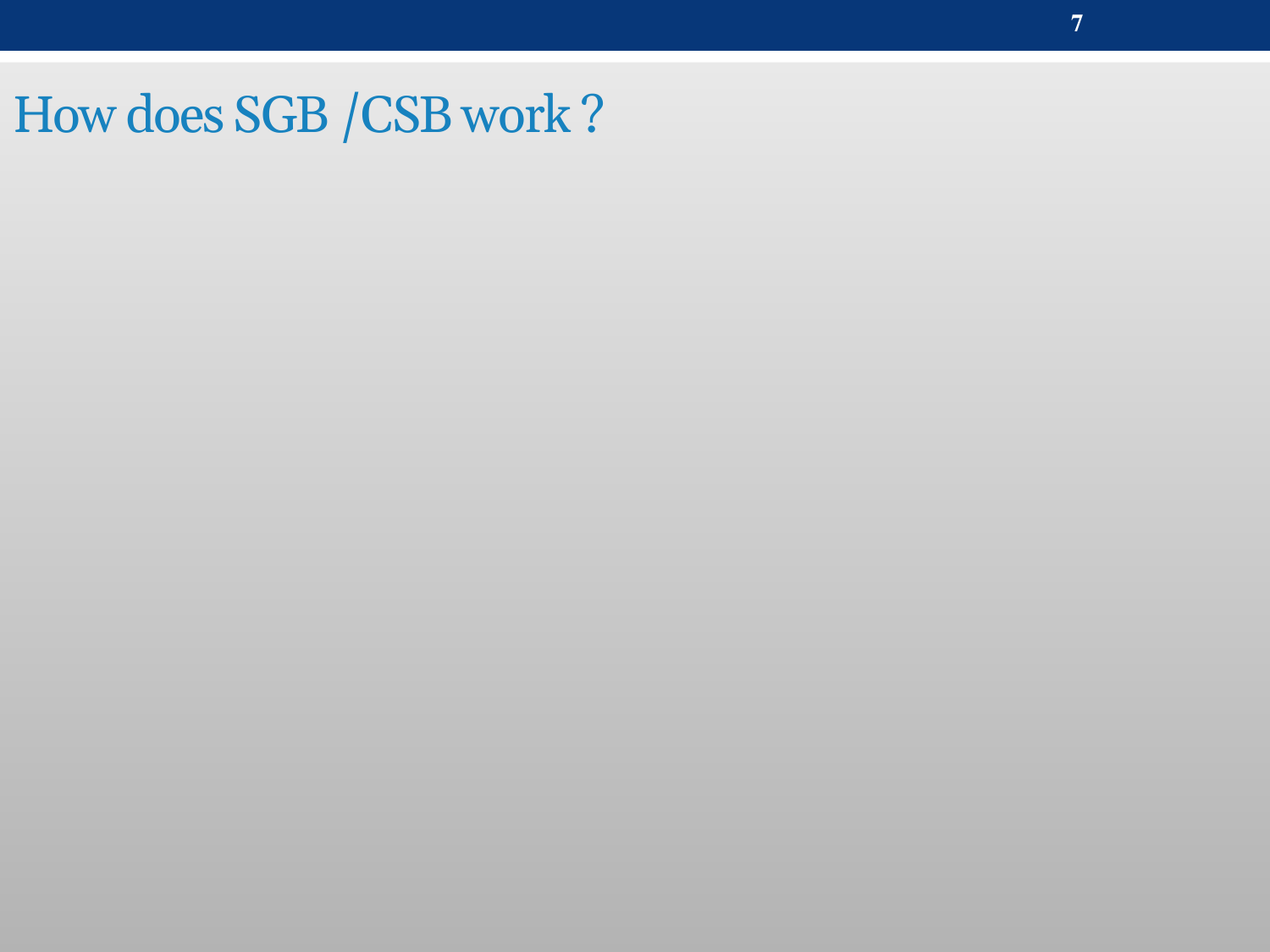

7
How does SGB /CSB work ?